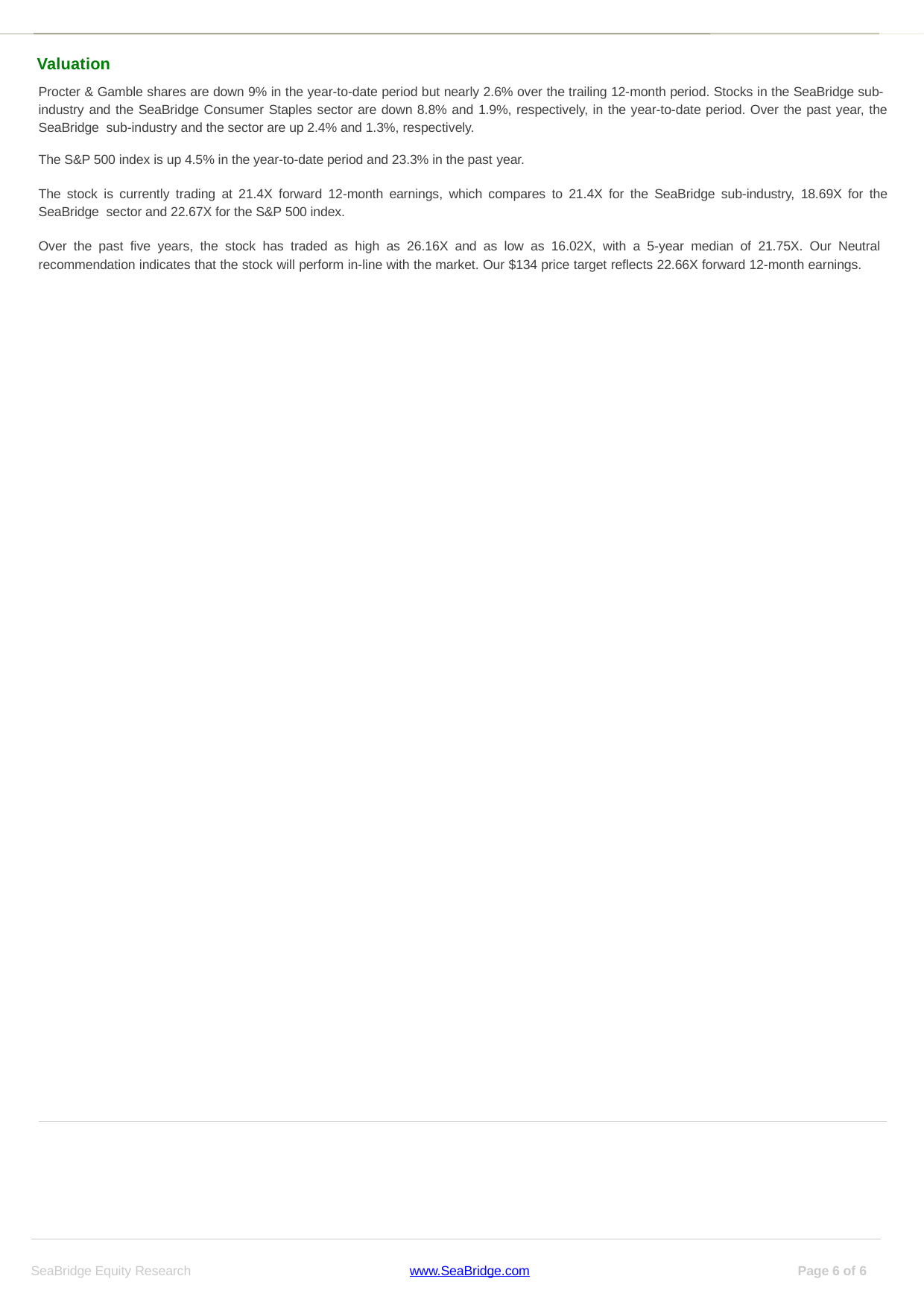

Valuation
Procter & Gamble shares are down 9% in the year-to-date period but nearly 2.6% over the trailing 12-month period. Stocks in the SeaBridge sub-  industry and the SeaBridge Consumer Staples sector are down 8.8% and 1.9%, respectively, in the year-to-date period. Over the past year, the SeaBridge  sub-industry and the sector are up 2.4% and 1.3%, respectively.

The S&P 500 index is up 4.5% in the year-to-date period and 23.3% in the past year.

The stock is currently trading at 21.4X forward 12-month earnings, which compares to 21.4X for the SeaBridge sub-industry, 18.69X for the SeaBridge  sector and 22.67X for the S&P 500 index.

Over the past five years, the stock has traded as high as 26.16X and as low as 16.02X, with a 5-year median of 21.75X. Our Neutral  recommendation indicates that the stock will perform in-line with the market. Our $134 price target reflects 22.66X forward 12-month earnings.

SeaBridge Equity Research
www.SeaBridge.com
Page 6 of 6